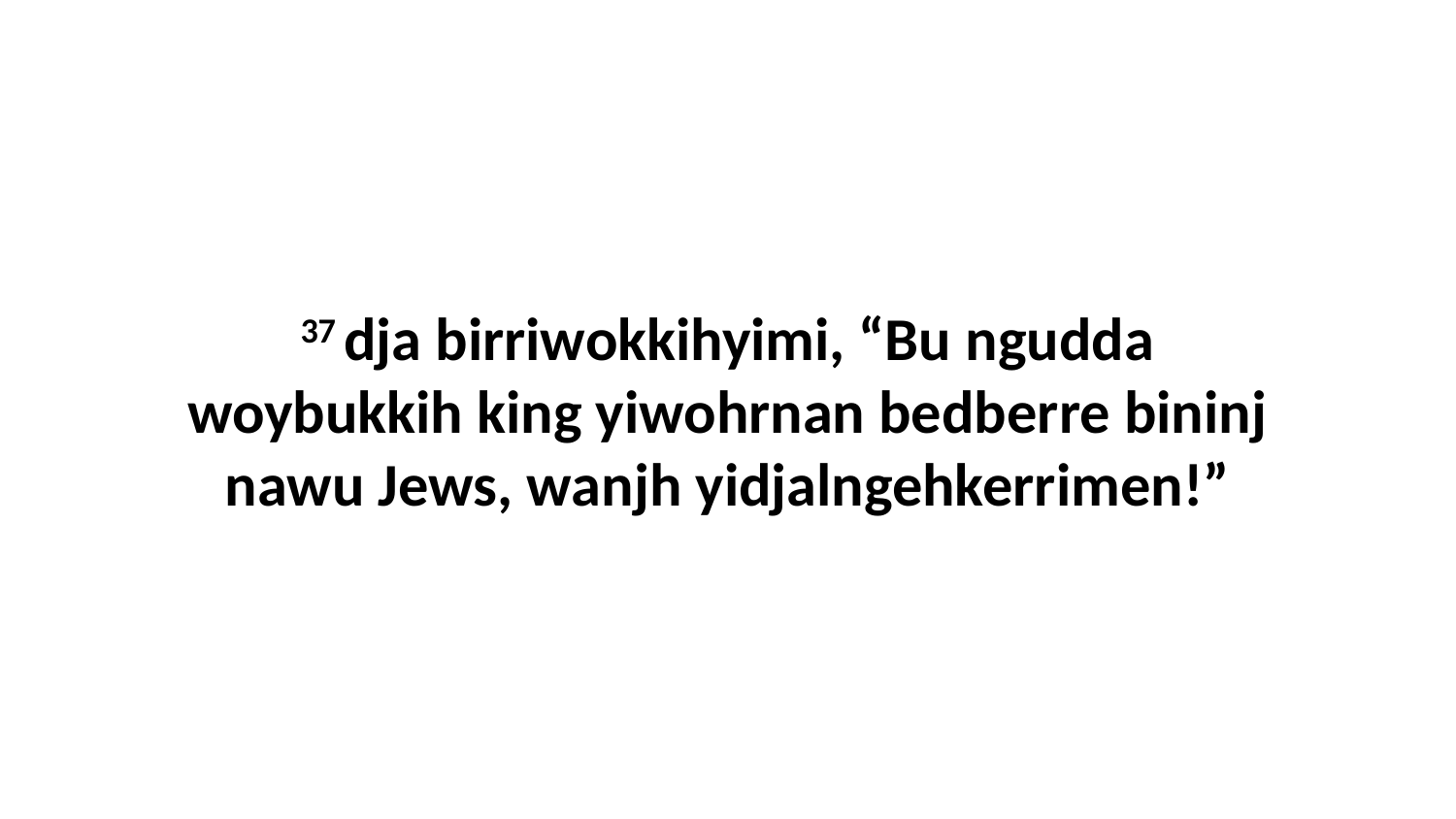

37 dja birriwokkihyimi, “Bu ngudda woybukkih king yiwohrnan bedberre bininj nawu Jews, wanjh yidjalngehkerrimen!”